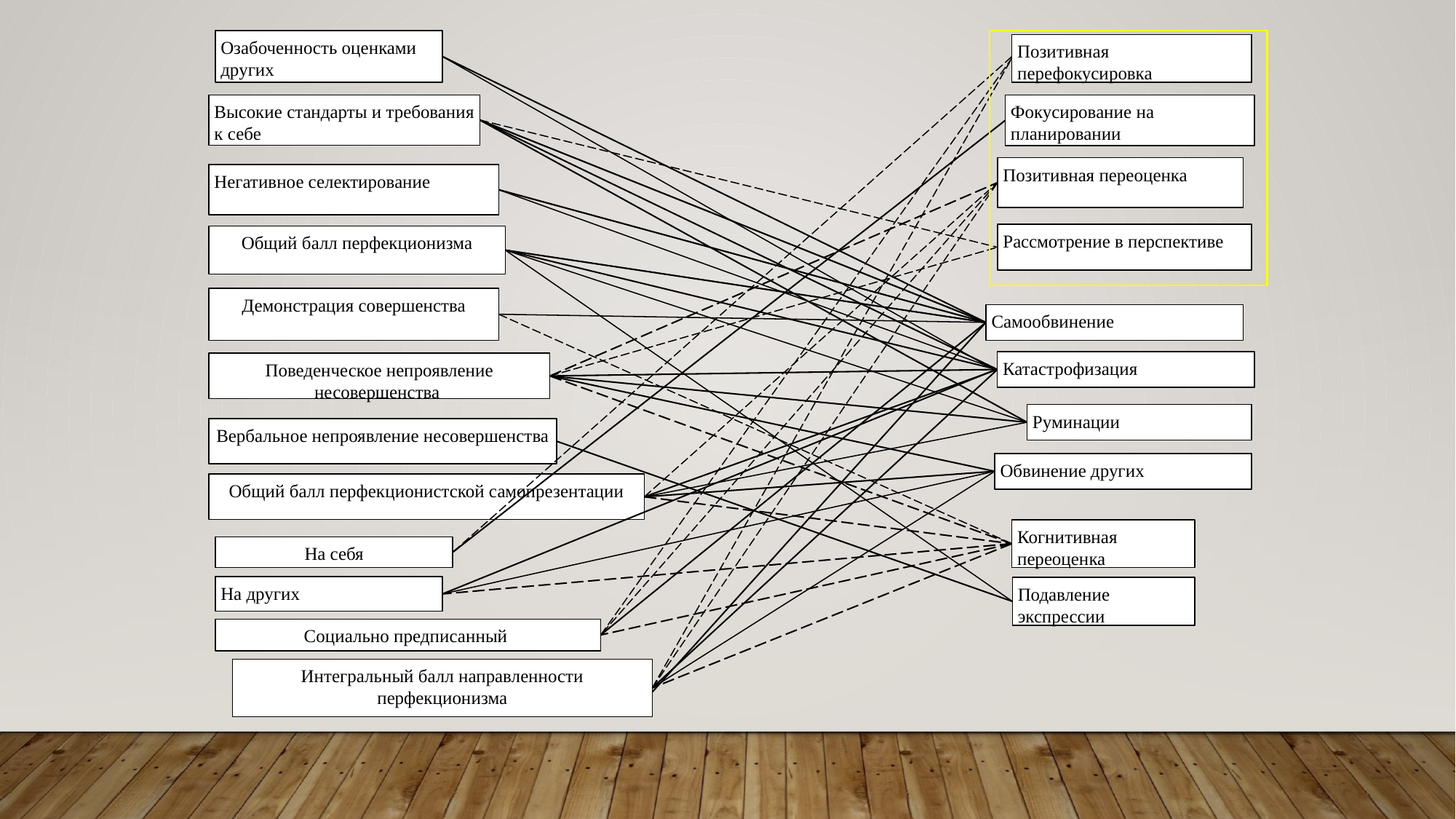

Озабоченность оценками других
Позитивная перефокусировка
Высокие стандарты и требования к себе
Фокусирование на планировании
Позитивная переоценка
Негативное селектирование
Рассмотрение в перспективе
Общий балл перфекционизма
Демонстрация совершенства
Самообвинение
Катастрофизация
Поведенческое непроявление несовершенства

Руминации
Вербальное непроявление несовершенства

Обвинение других
Общий балл перфекционистской самопрезентации

Когнитивная переоценка
На себя

На других
Подавление экспрессии
Социально предписанный

Интегральный балл направленности перфекционизма